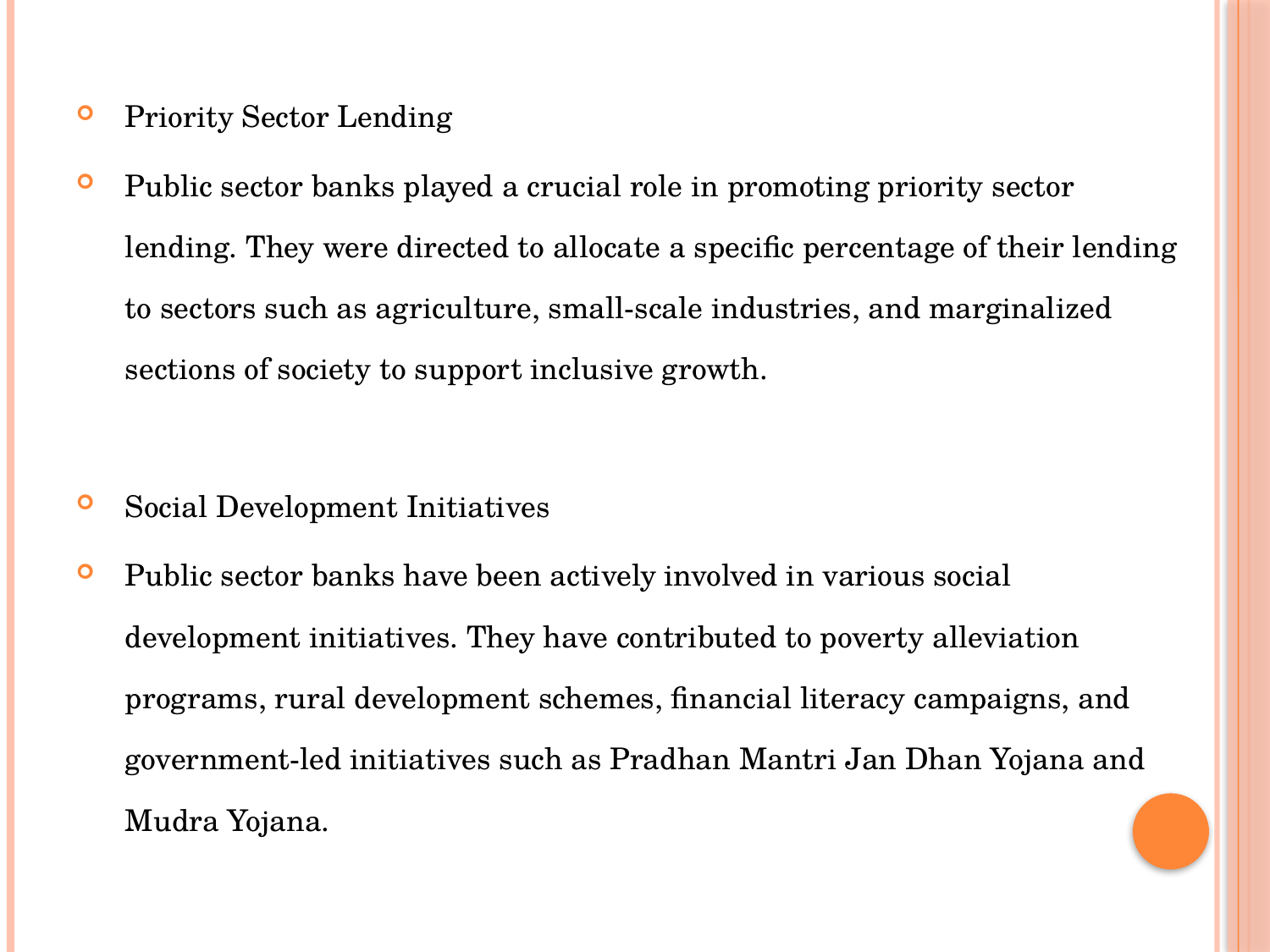

Priority Sector Lending
Public sector banks played a crucial role in promoting priority sector lending. They were directed to allocate a specific percentage of their lending to sectors such as agriculture, small-scale industries, and marginalized sections of society to support inclusive growth.

Social Development Initiatives
Public sector banks have been actively involved in various social development initiatives. They have contributed to poverty alleviation programs, rural development schemes, financial literacy campaigns, and government-led initiatives such as Pradhan Mantri Jan Dhan Yojana and Mudra Yojana.